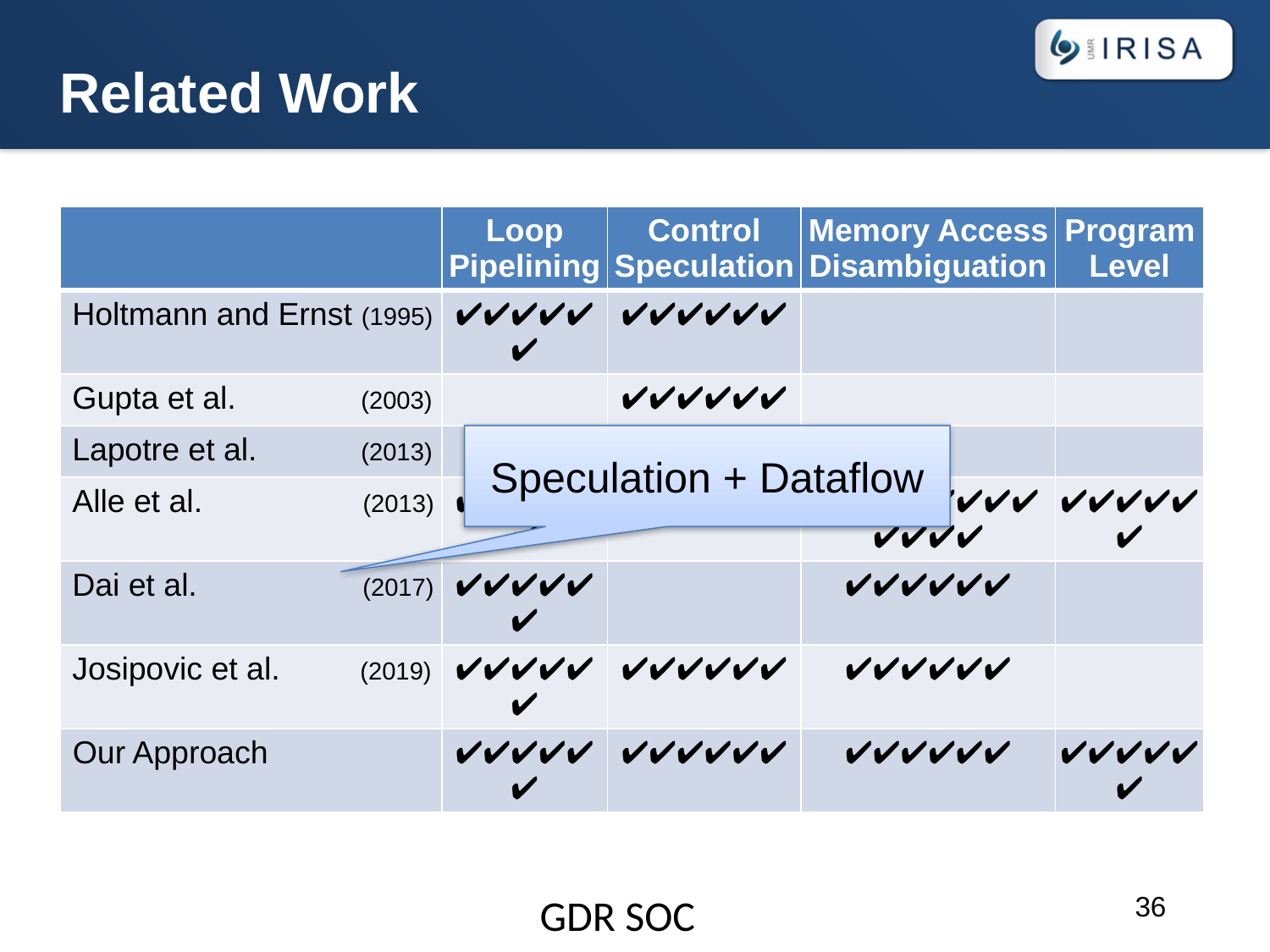

# Related Work

Results as good as those obtained by Josipovic et al.
Seamless integration within HLS frameworks

|  | Loop Pipelining | Control Speculation | Memory Access Disambiguation | Program Level |
| --- | --- | --- | --- | --- |
| Holtmann and Ernst (1995) | ✔✔︎✔︎✔︎✔︎✔︎ | ✔✔︎✔︎✔︎✔︎✔︎ |  |  |
| Gupta et al. (2003) |  | ✔✔︎✔︎✔︎✔︎✔︎ |  |  |
| Lapotre et al. (2013) |  | ✔✔︎✔︎✔︎✔︎✔︎ |  |  |
| Alle et al. (2013) | ✔✔︎✔︎✔︎✔︎✔︎ |  | ✔✔︎✔︎✔︎✔︎✔︎✔✔︎✔︎✔︎✔︎✔︎ | ✔✔︎✔︎✔︎✔︎✔︎ |
| Dai et al. (2017) | ✔✔︎✔︎✔︎✔︎✔︎ |  | ✔✔︎✔︎✔︎✔︎✔︎ |  |
| Josipovic et al. (2019) | ✔✔︎✔︎✔︎✔︎✔︎ | ✔✔︎✔︎✔︎✔︎✔︎ | ✔✔︎✔︎✔︎✔︎✔︎ |  |
| Our Approach | ✔✔︎✔︎✔︎✔︎✔︎ | ✔✔︎✔︎✔︎✔︎✔︎ | ✔✔︎✔︎✔︎✔︎✔︎ | ✔✔︎✔︎✔︎✔︎✔︎ |
Speculation + Dataflow
GDR SOC
36